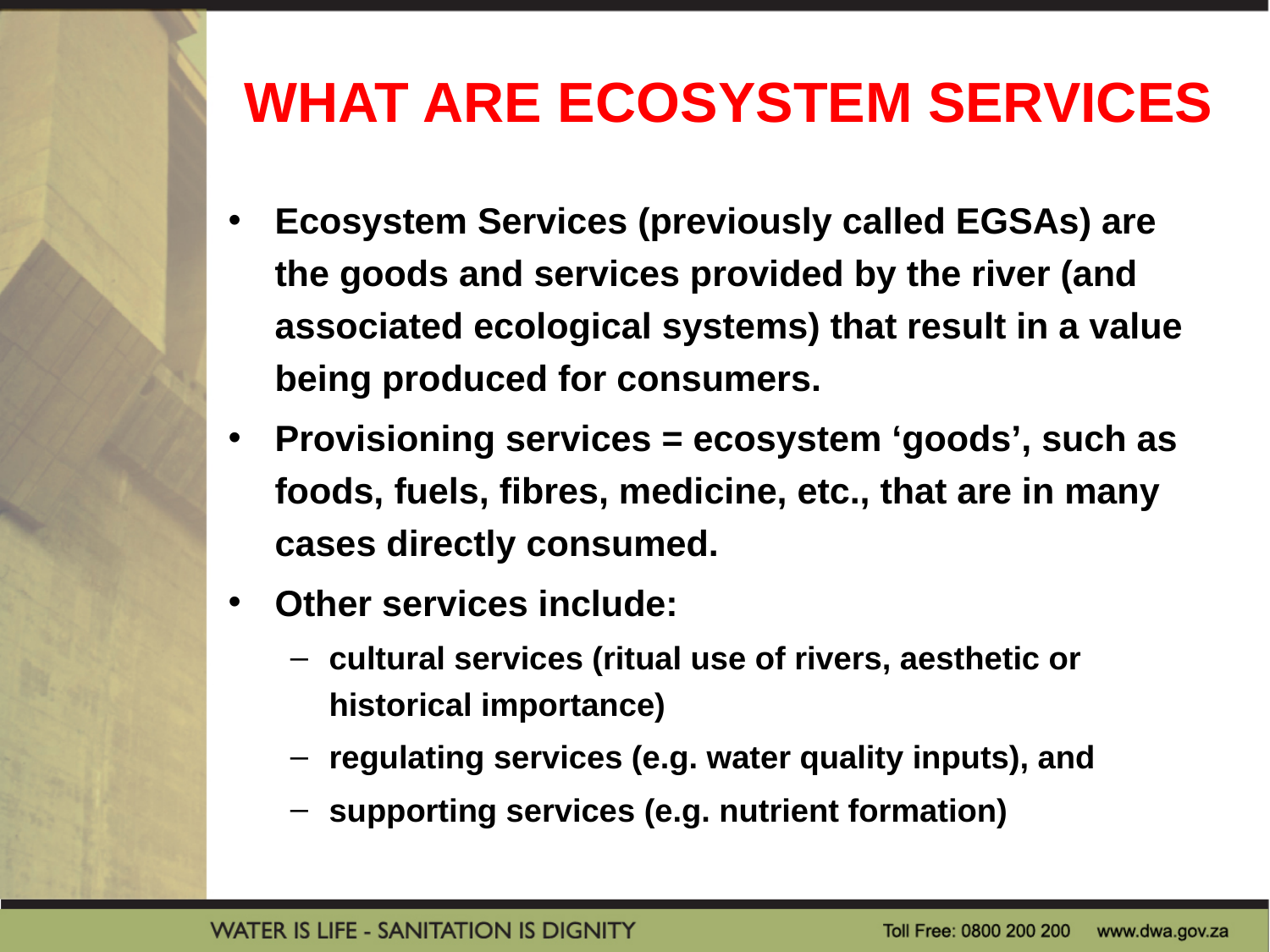

# WHAT ARE ECOSYSTEM SERVICES
Ecosystem Services (previously called EGSAs) are the goods and services provided by the river (and associated ecological systems) that result in a value being produced for consumers.
Provisioning services = ecosystem ‘goods’, such as foods, fuels, fibres, medicine, etc., that are in many cases directly consumed.
Other services include:
cultural services (ritual use of rivers, aesthetic or historical importance)
regulating services (e.g. water quality inputs), and
supporting services (e.g. nutrient formation)